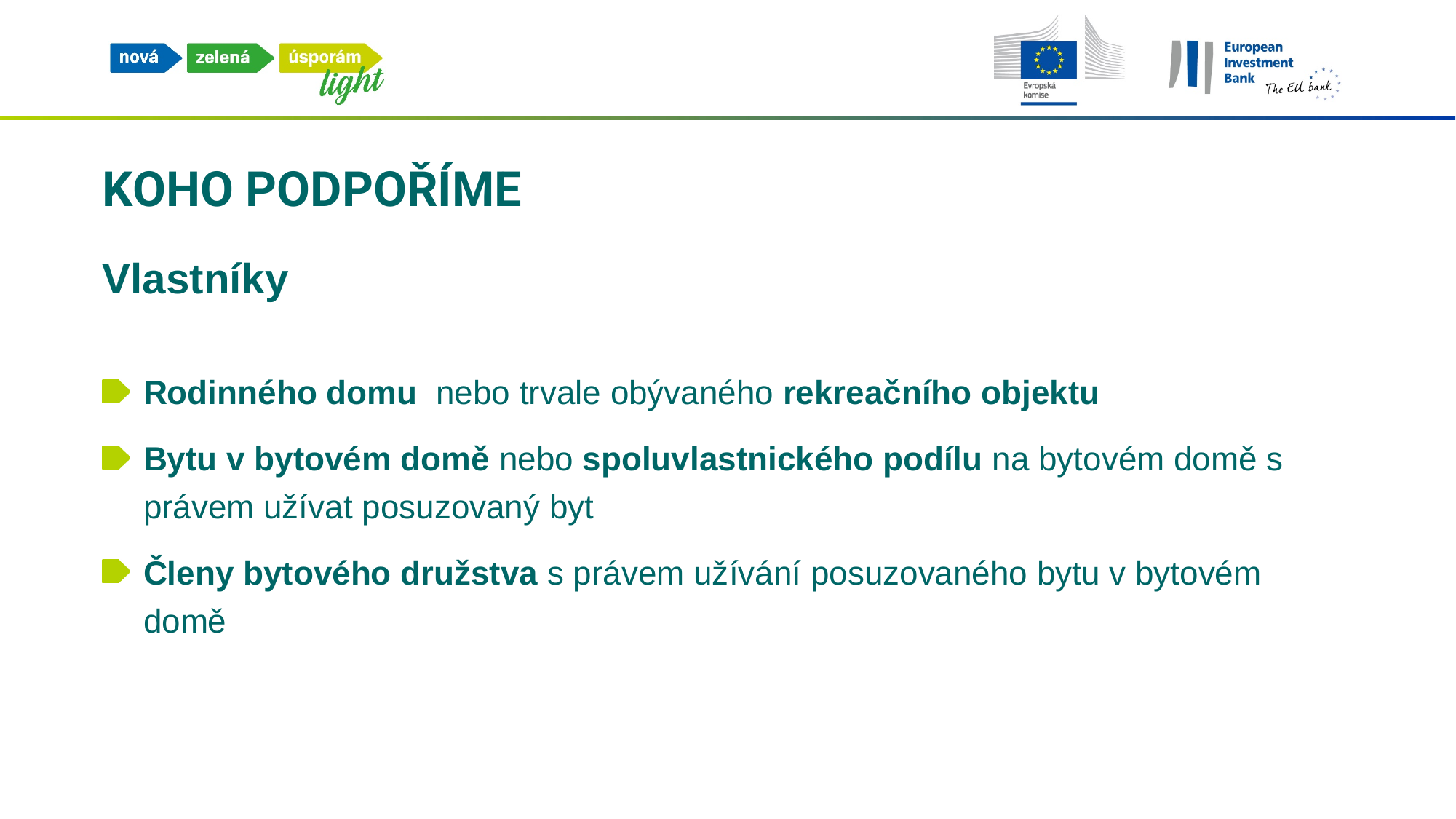

# Koho podpoříme
Vlastníky

Rodinného domu  nebo trvale obývaného rekreačního objektu
Bytu v bytovém domě nebo spoluvlastnického podílu na bytovém domě s právem užívat posuzovaný byt
Členy bytového družstva s právem užívání posuzovaného bytu v bytovém domě